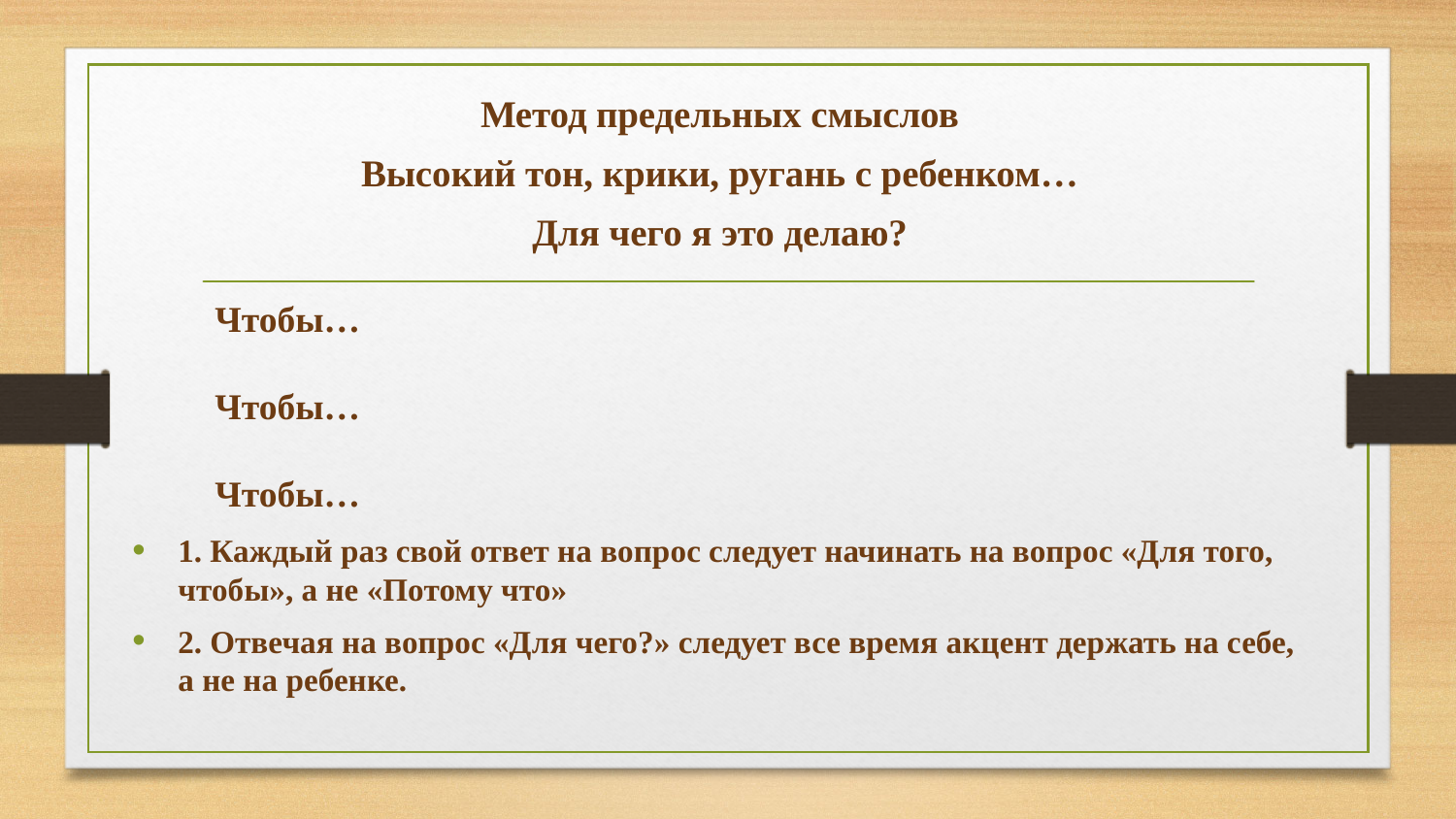

Метод предельных смыслов
Высокий тон, крики, ругань с ребенком…
Для чего я это делаю?

1. Каждый раз свой ответ на вопрос следует начинать на вопрос «Для того, чтобы», а не «Потому что»
2. Отвечая на вопрос «Для чего?» следует все время акцент держать на себе, а не на ребенке.

Чтобы…

Чтобы…

Чтобы…
#